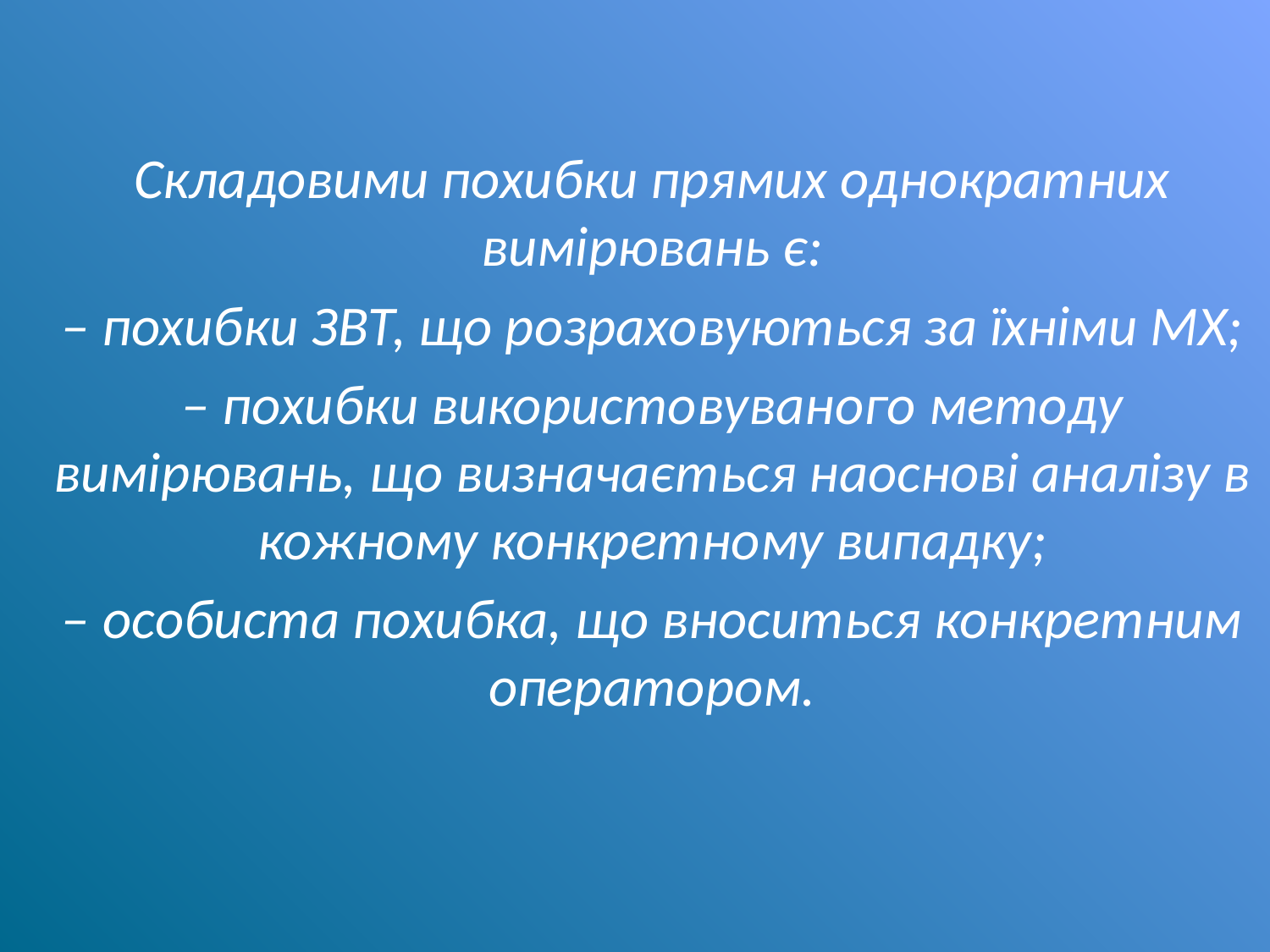

Складовими похибки прямих однократних вимірювань є:
– похибки ЗВТ, що розраховуються за їхніми МХ;
– похибки використовуваного методу вимірювань, що визначається наоснові аналізу в кожному конкретному випадку;
– особиста похибка, що вноситься конкретним оператором.